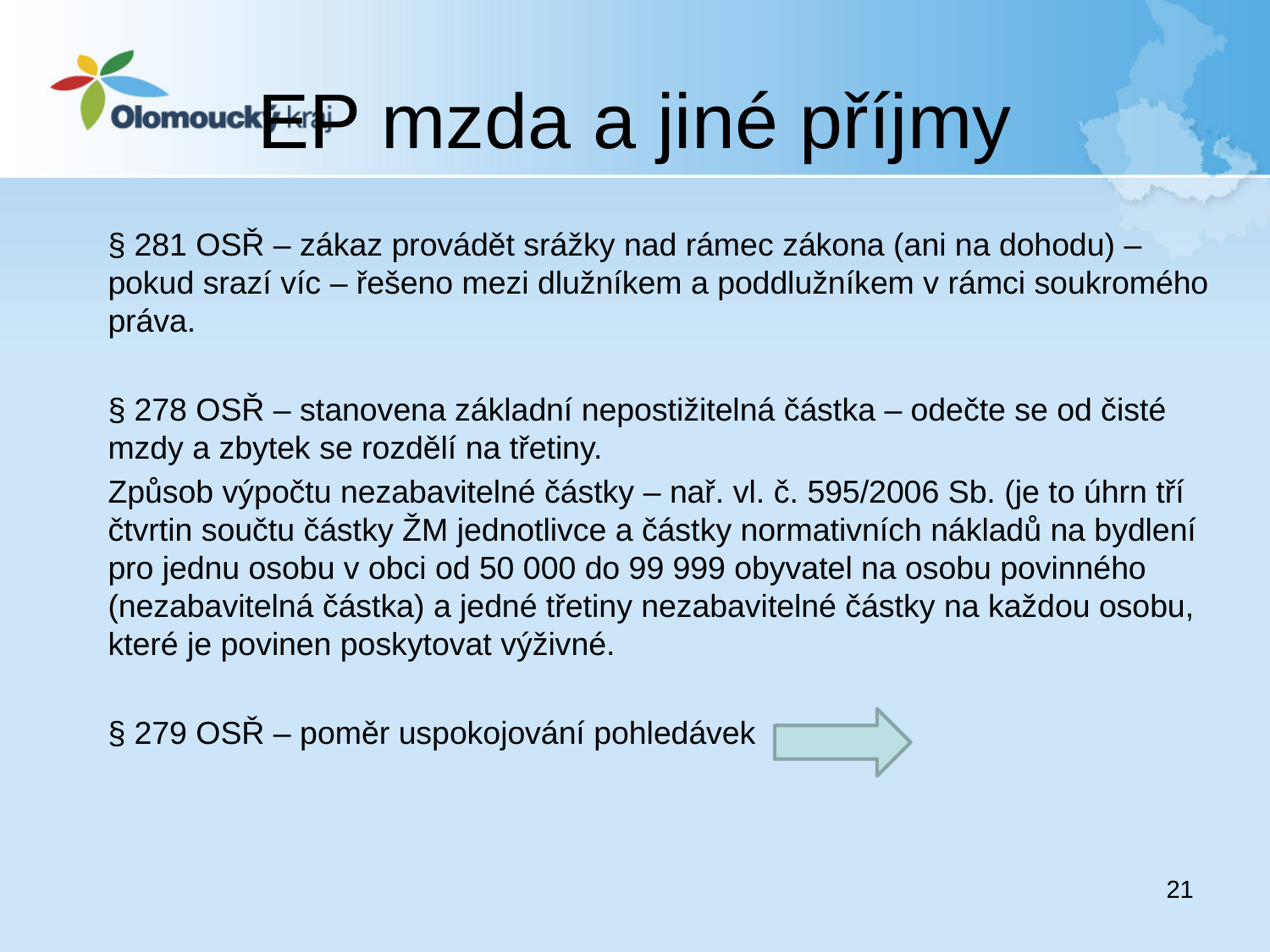

# EP mzda a jiné příjmy
§ 281 OSŘ – zákaz provádět srážky nad rámec zákona (ani na dohodu) – pokud srazí víc – řešeno mezi dlužníkem a poddlužníkem v rámci soukromého práva.

§ 278 OSŘ – stanovena základní nepostižitelná částka – odečte se od čisté mzdy a zbytek se rozdělí na třetiny.
Způsob výpočtu nezabavitelné částky – nař. vl. č. 595/2006 Sb. (je to úhrn tří čtvrtin součtu částky ŽM jednotlivce a částky normativních nákladů na bydlení pro jednu osobu v obci od 50 000 do 99 999 obyvatel na osobu povinného (nezabavitelná částka) a jedné třetiny nezabavitelné částky na každou osobu, které je povinen poskytovat výživné.

§ 279 OSŘ – poměr uspokojování pohledávek

21